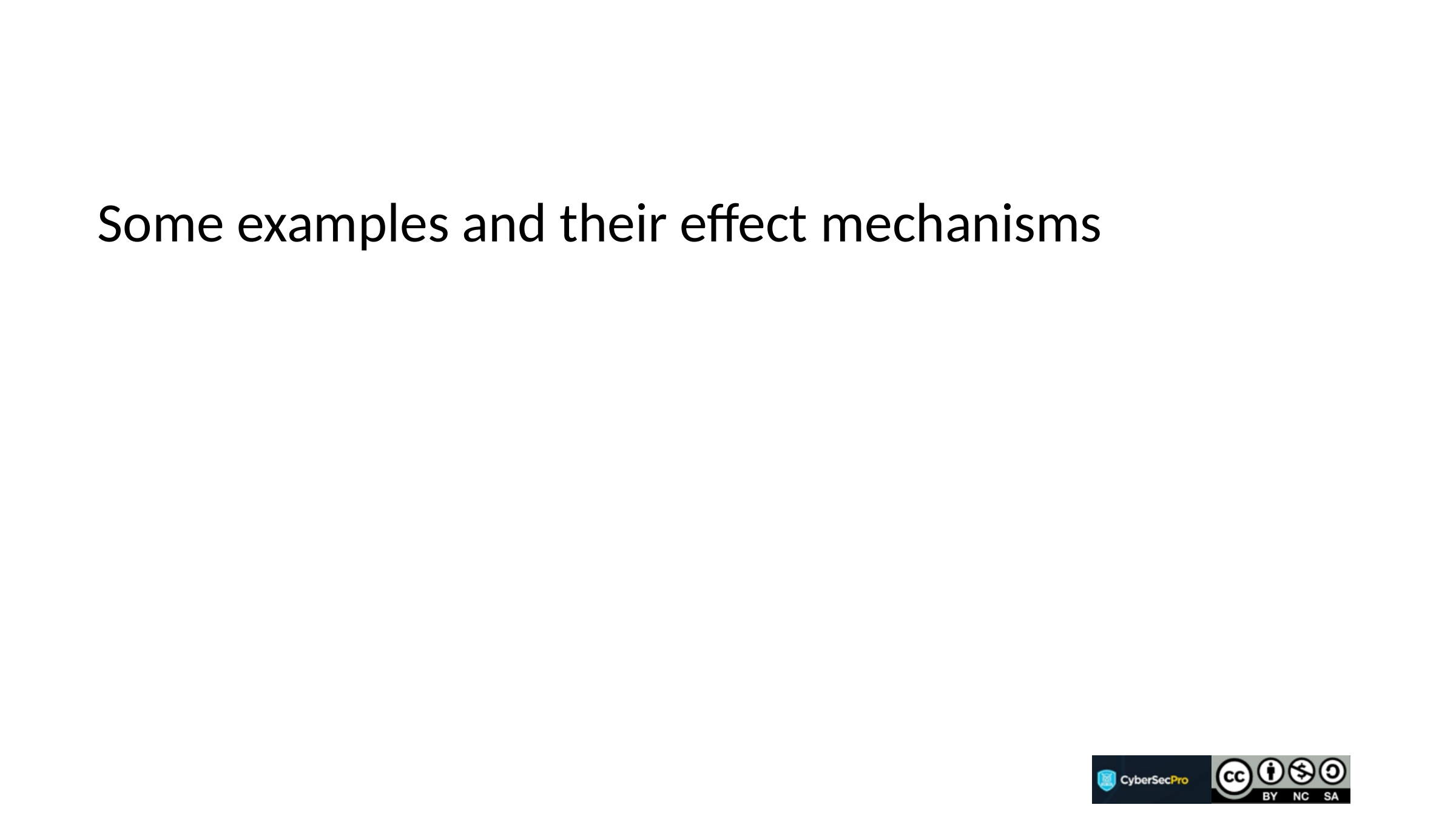

# Some examples and their effect mechanisms